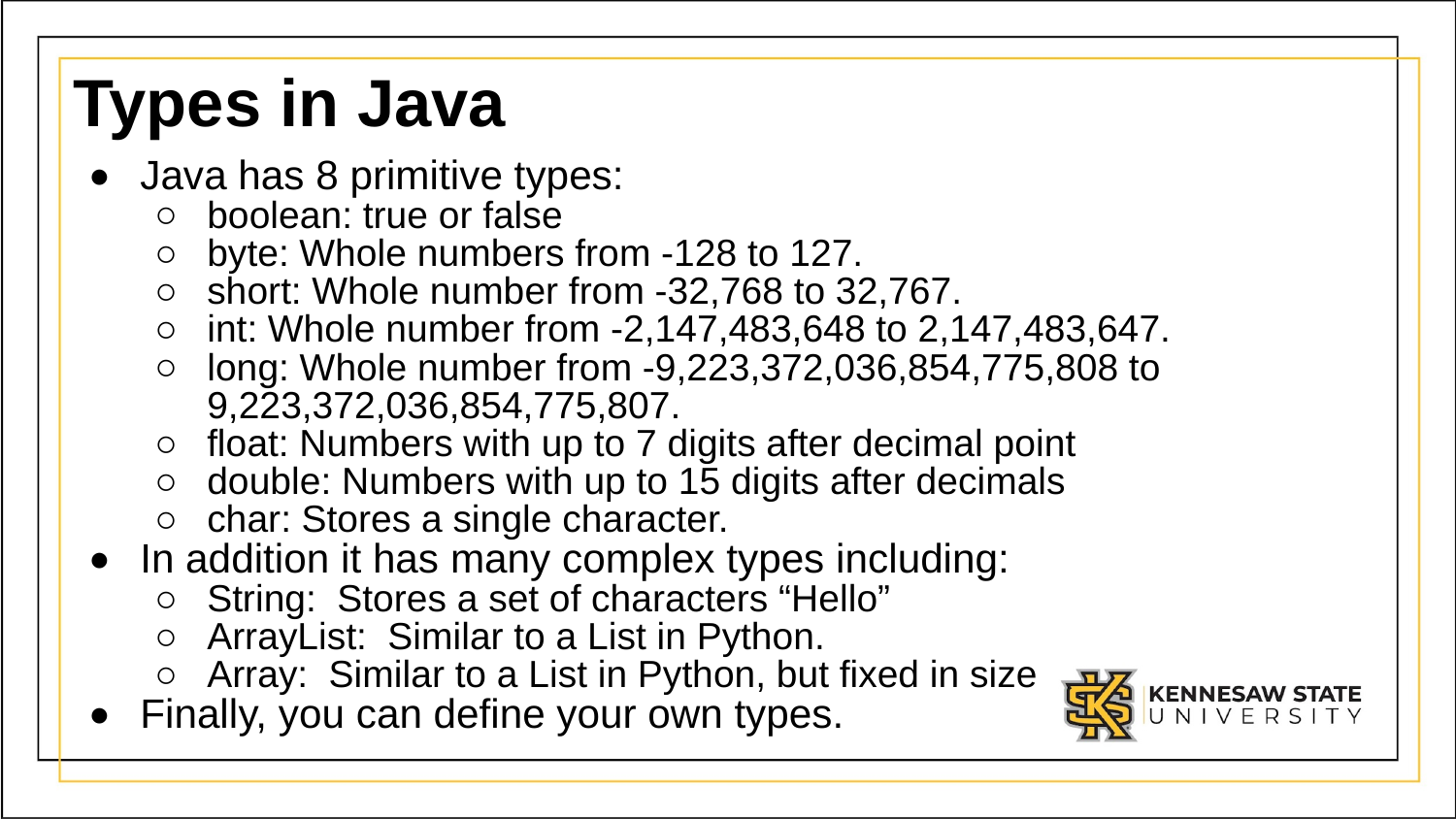

# Types in Java
Java has 8 primitive types:
boolean: true or false
byte: Whole numbers from -128 to 127.
short: Whole number from -32,768 to 32,767.
int: Whole number from -2,147,483,648 to 2,147,483,647.
long: Whole number from -9,223,372,036,854,775,808 to 9,223,372,036,854,775,807.
float: Numbers with up to 7 digits after decimal point
double: Numbers with up to 15 digits after decimals
char: Stores a single character.
In addition it has many complex types including:
String:  Stores a set of characters “Hello”
ArrayList:  Similar to a List in Python.
Array:  Similar to a List in Python, but fixed in size
Finally, you can define your own types.